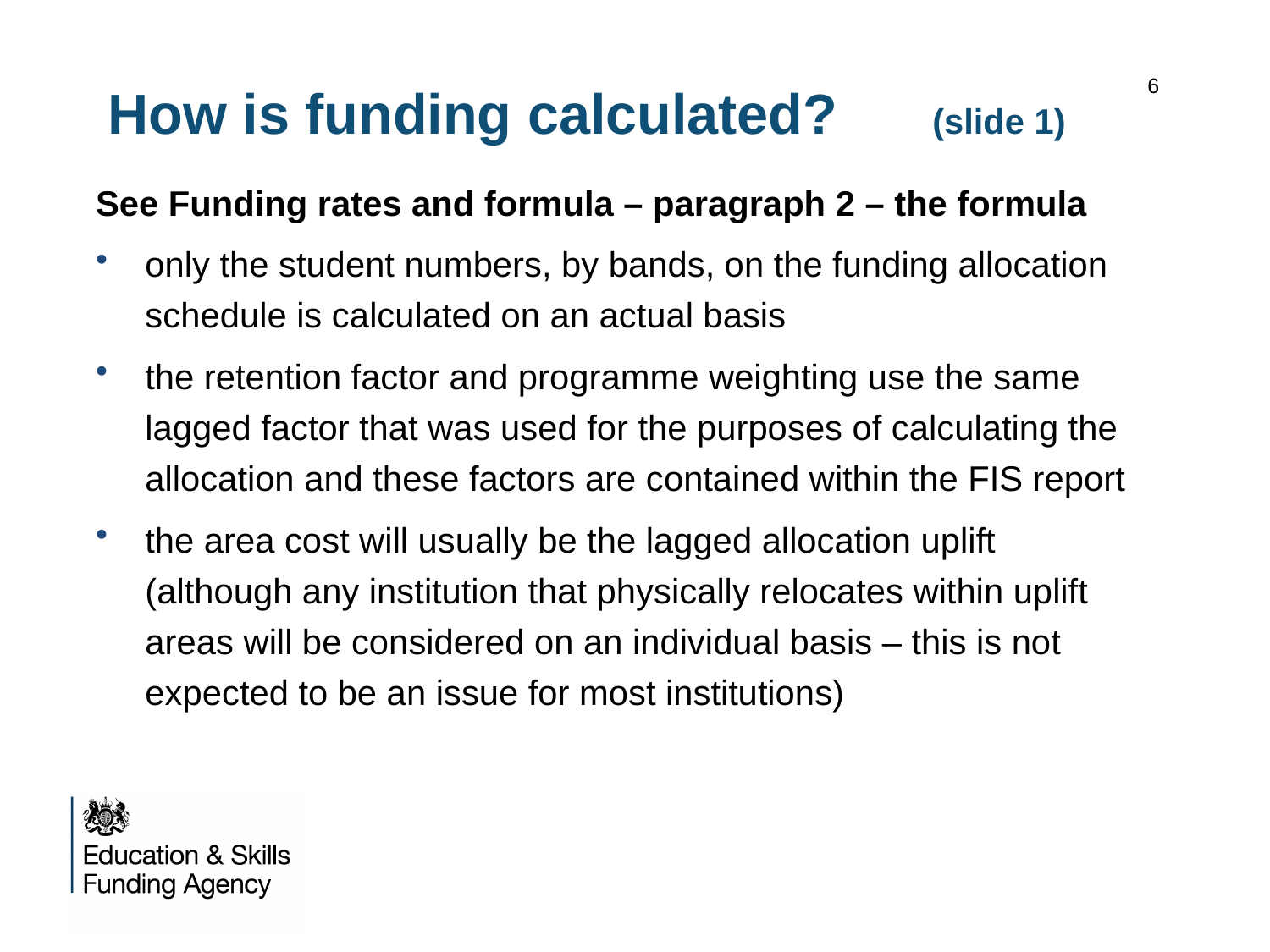

# How is funding calculated?      (slide 1)
6
See Funding rates and formula – paragraph 2 – the formula
only the student numbers, by bands, on the funding allocation schedule is calculated on an actual basis
the retention factor and programme weighting use the same lagged factor that was used for the purposes of calculating the allocation and these factors are contained within the FIS report
the area cost will usually be the lagged allocation uplift (although any institution that physically relocates within uplift areas will be considered on an individual basis – this is not expected to be an issue for most institutions)